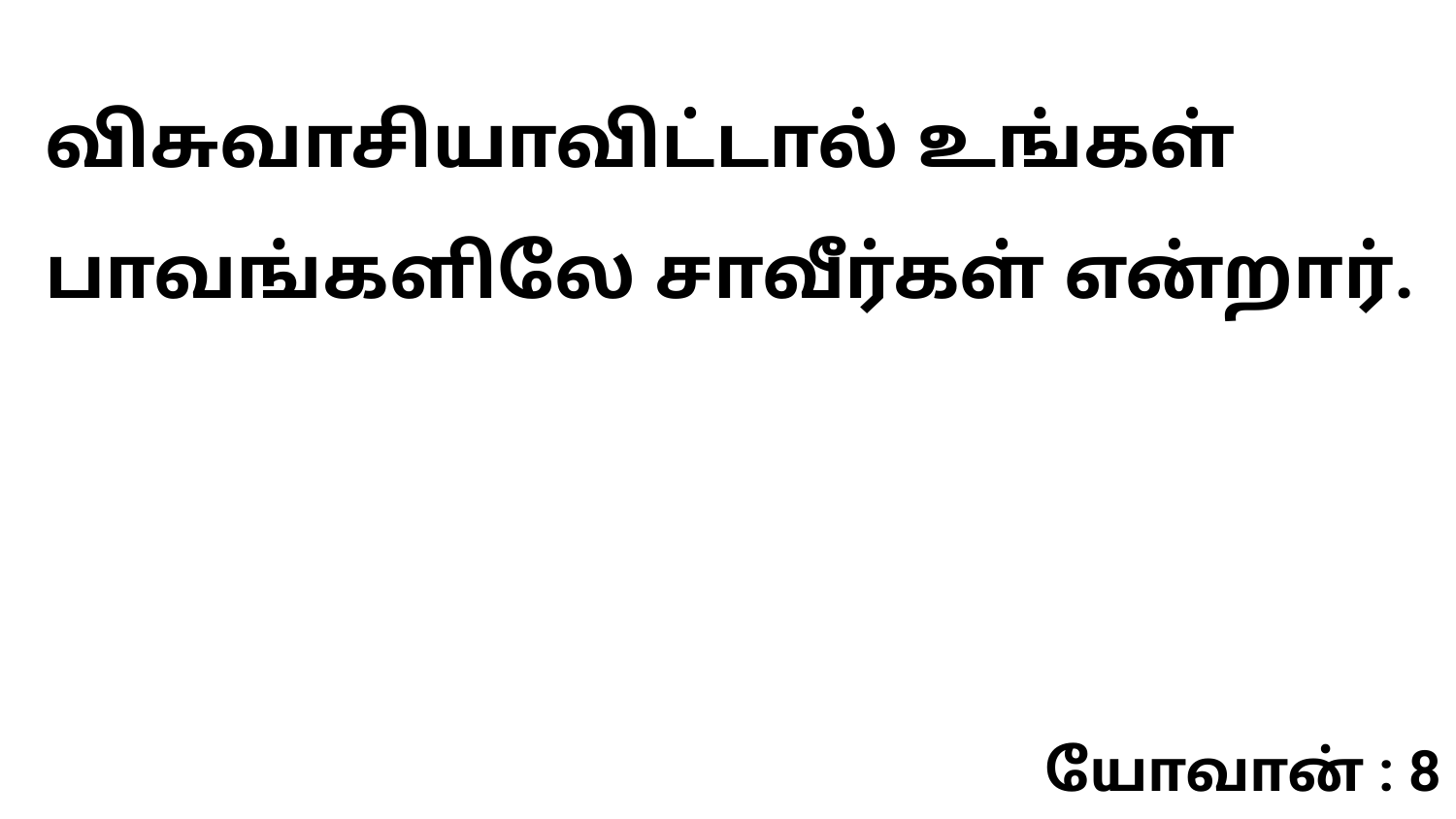

விசுவாசியாவிட்டால் உங்கள் பாவங்களிலே சாவீர்கள் என்றார்.
யோவான் : 8